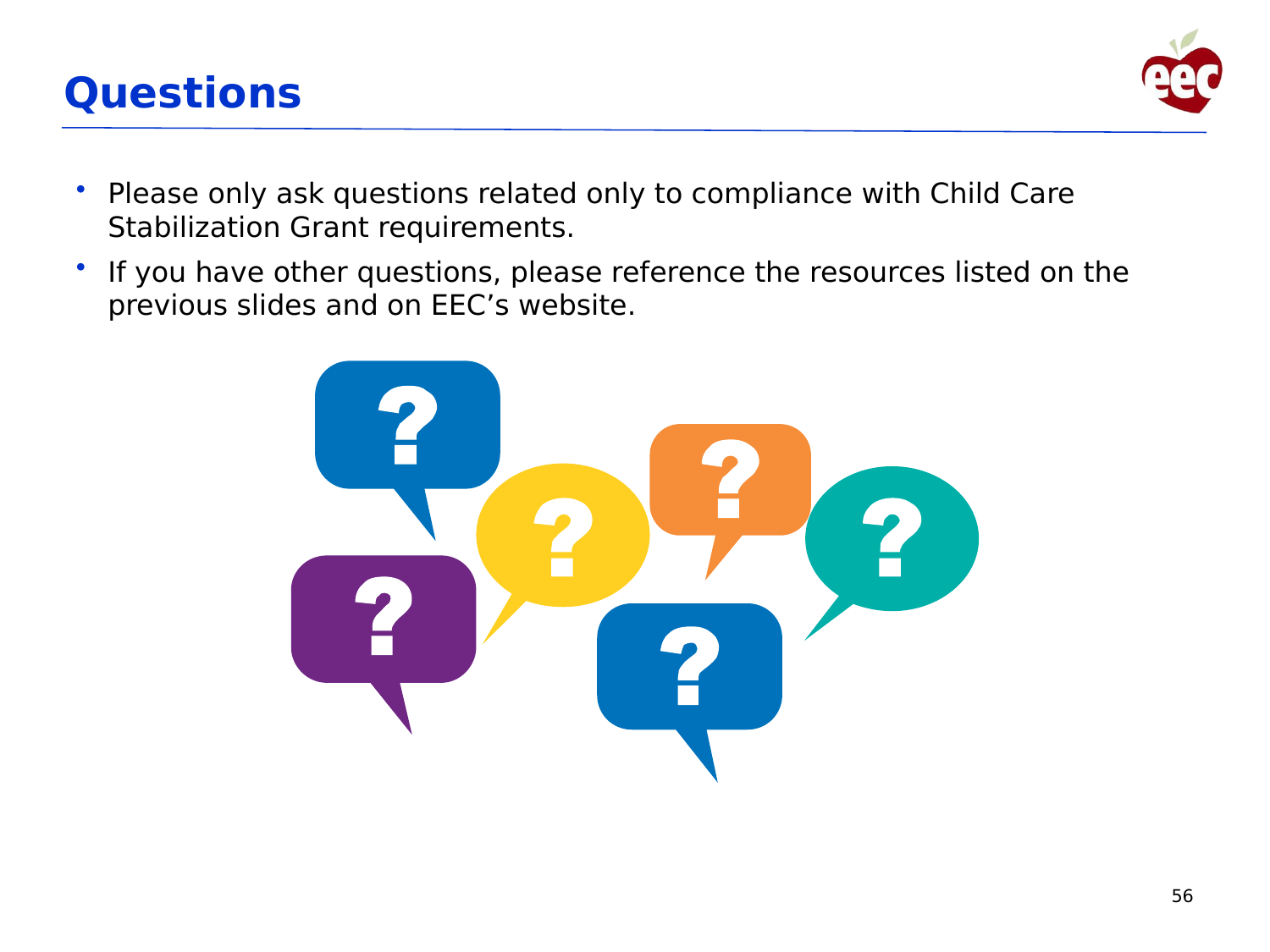

# Questions
Please only ask questions related only to compliance with Child Care Stabilization Grant requirements.
If you have other questions, please reference the resources listed on the previous slides and on EEC’s website.

56